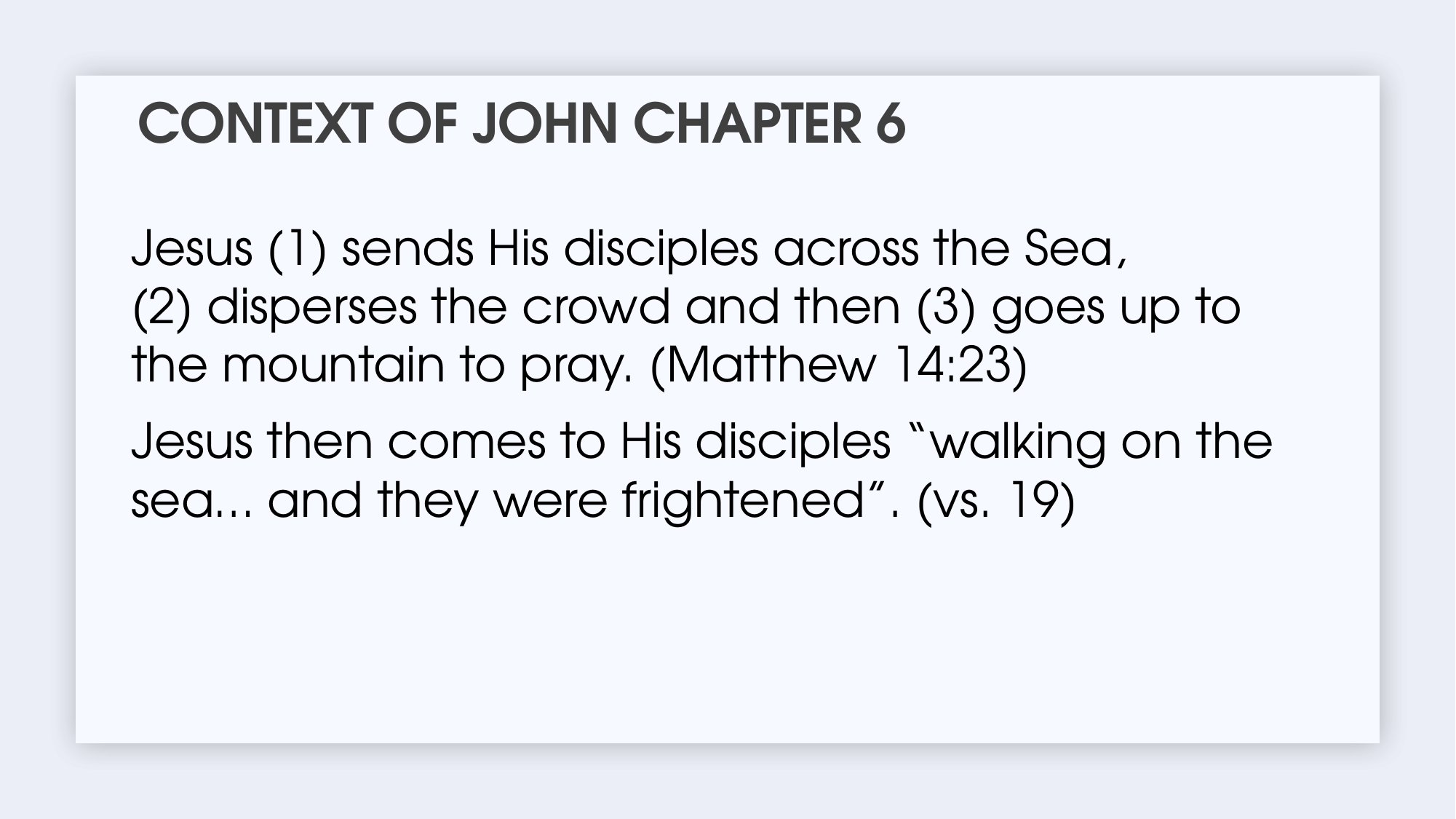

# Context of John Chapter 6
Jesus (1) sends His disciples across the Sea,
(2) disperses the crowd and then (3) goes up to the mountain to pray. (Matthew 14:23)
Jesus then comes to His disciples “walking on the sea… and they were frightened”. (vs. 19)